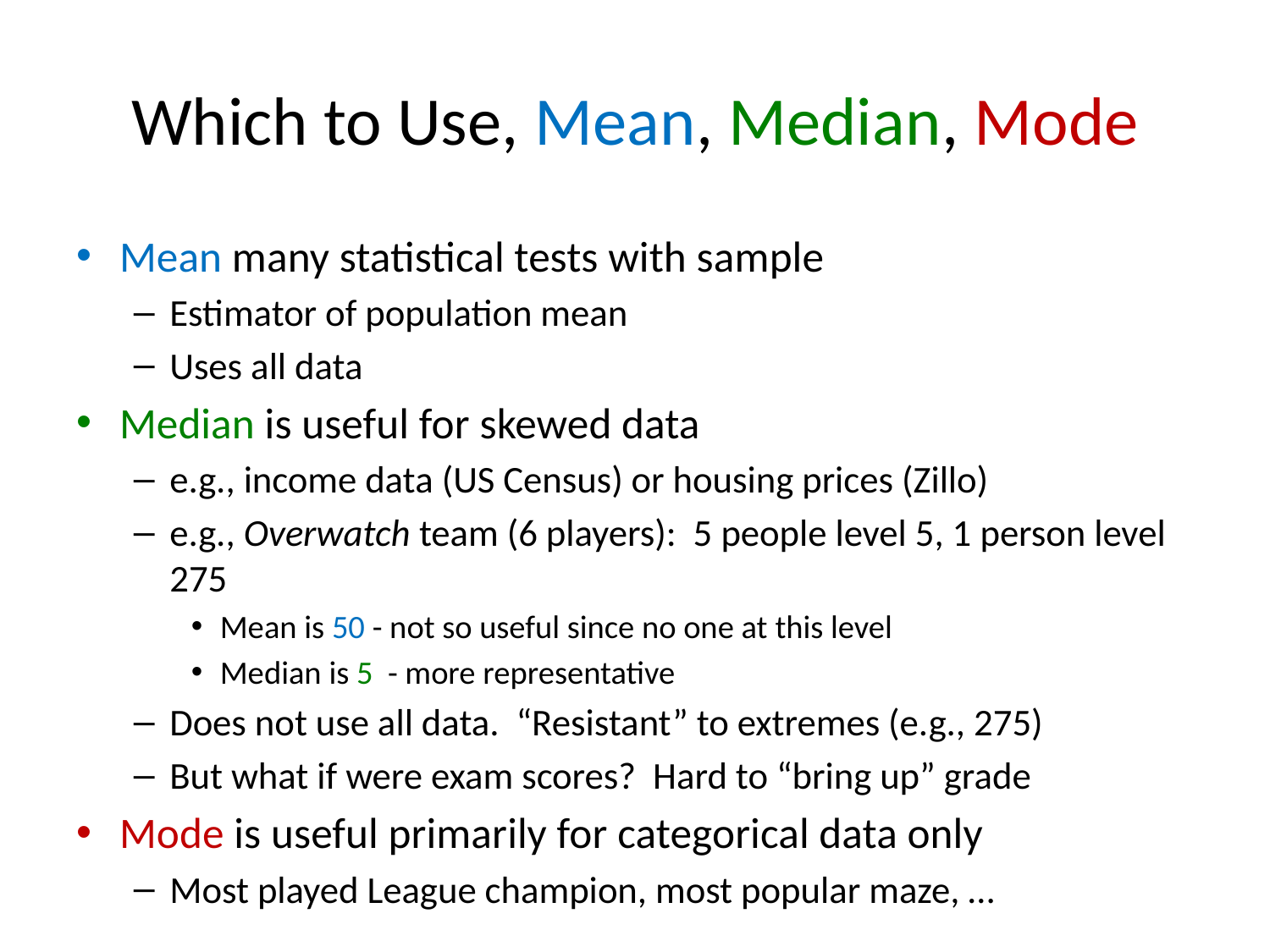

# Which to Use, Mean, Median, Mode
Mean many statistical tests with sample
Estimator of population mean
Uses all data
Median is useful for skewed data
e.g., income data (US Census) or housing prices (Zillo)
e.g., Overwatch team (6 players):  5 people level 5, 1 person level 275
Mean is 50 - not so useful since no one at this level
Median is 5  - more representative
Does not use all data.  “Resistant” to extremes (e.g., 275)
But what if were exam scores?  Hard to “bring up” grade
Mode is useful primarily for categorical data only
Most played League champion, most popular maze, …